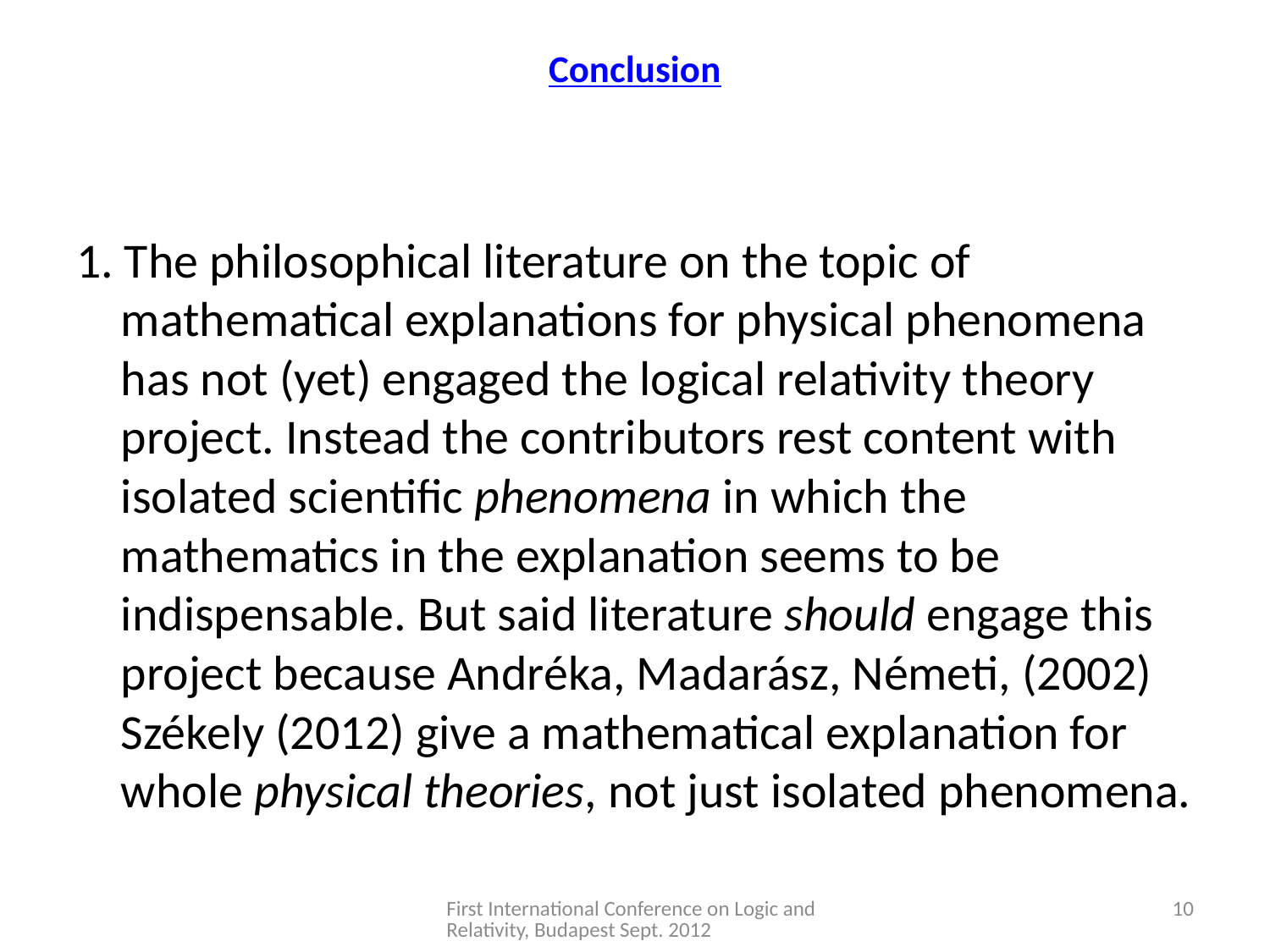

# Conclusion
1. The philosophical literature on the topic of mathematical explanations for physical phenomena has not (yet) engaged the logical relativity theory project. Instead the contributors rest content with isolated scientific phenomena in which the mathematics in the explanation seems to be indispensable. But said literature should engage this project because Andréka, Madarász, Németi, (2002) Székely (2012) give a mathematical explanation for whole physical theories, not just isolated phenomena.
First International Conference on Logic and Relativity, Budapest Sept. 2012
10